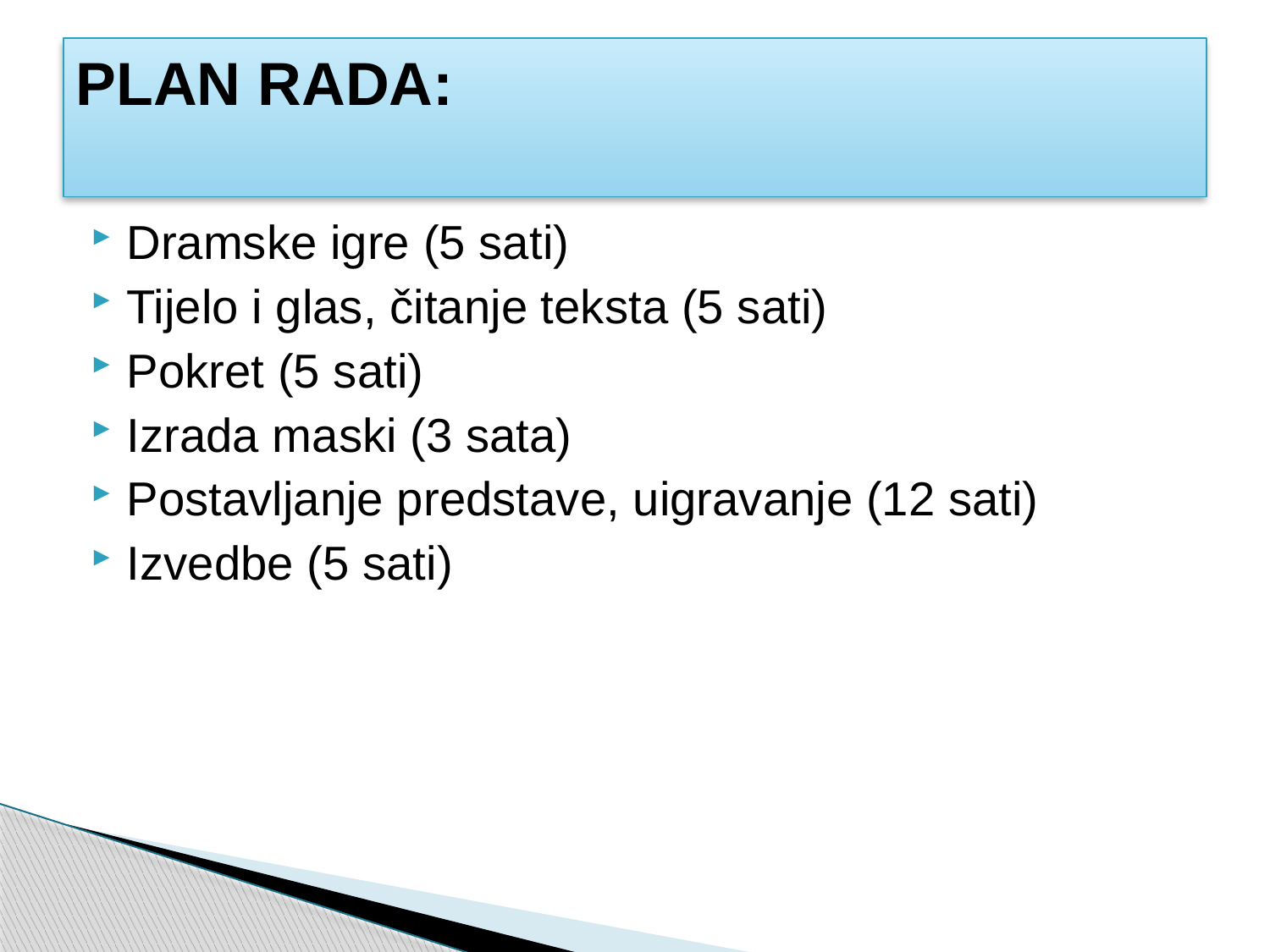

# PLAN RADA:
Dramske igre (5 sati)
Tijelo i glas, čitanje teksta (5 sati)
Pokret (5 sati)
Izrada maski (3 sata)
Postavljanje predstave, uigravanje (12 sati)
Izvedbe (5 sati)